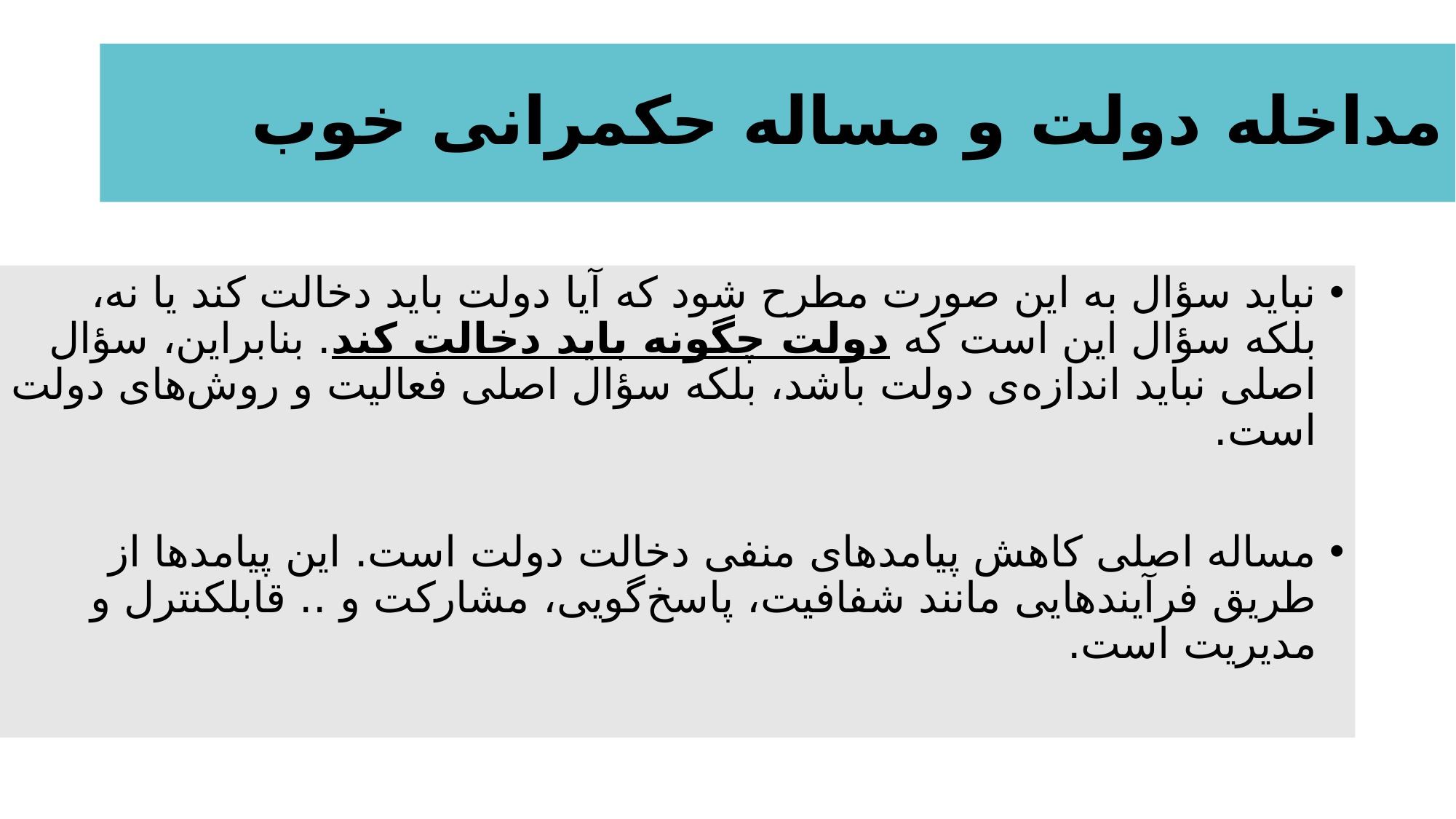

# مداخله دولت و مساله حکمرانی خوب
نباید سؤال به این صورت مطرح شود که آیا دولت باید دخالت کند یا نه، بلکه سؤال این است که دولت چگونه باید دخالت کند. بنابراین، سؤال اصلی نباید اندازه‌ی دولت باشد، بلکه سؤال اصلی فعالیت و روش‌های دولت است.

مساله اصلی کاهش پیامدهای منفی دخالت دولت است. این پیامدها از طریق فرآیندهایی مانند شفافیت، پاسخ‌گویی، مشارکت و .. قابلکنترل و مدیریت است.